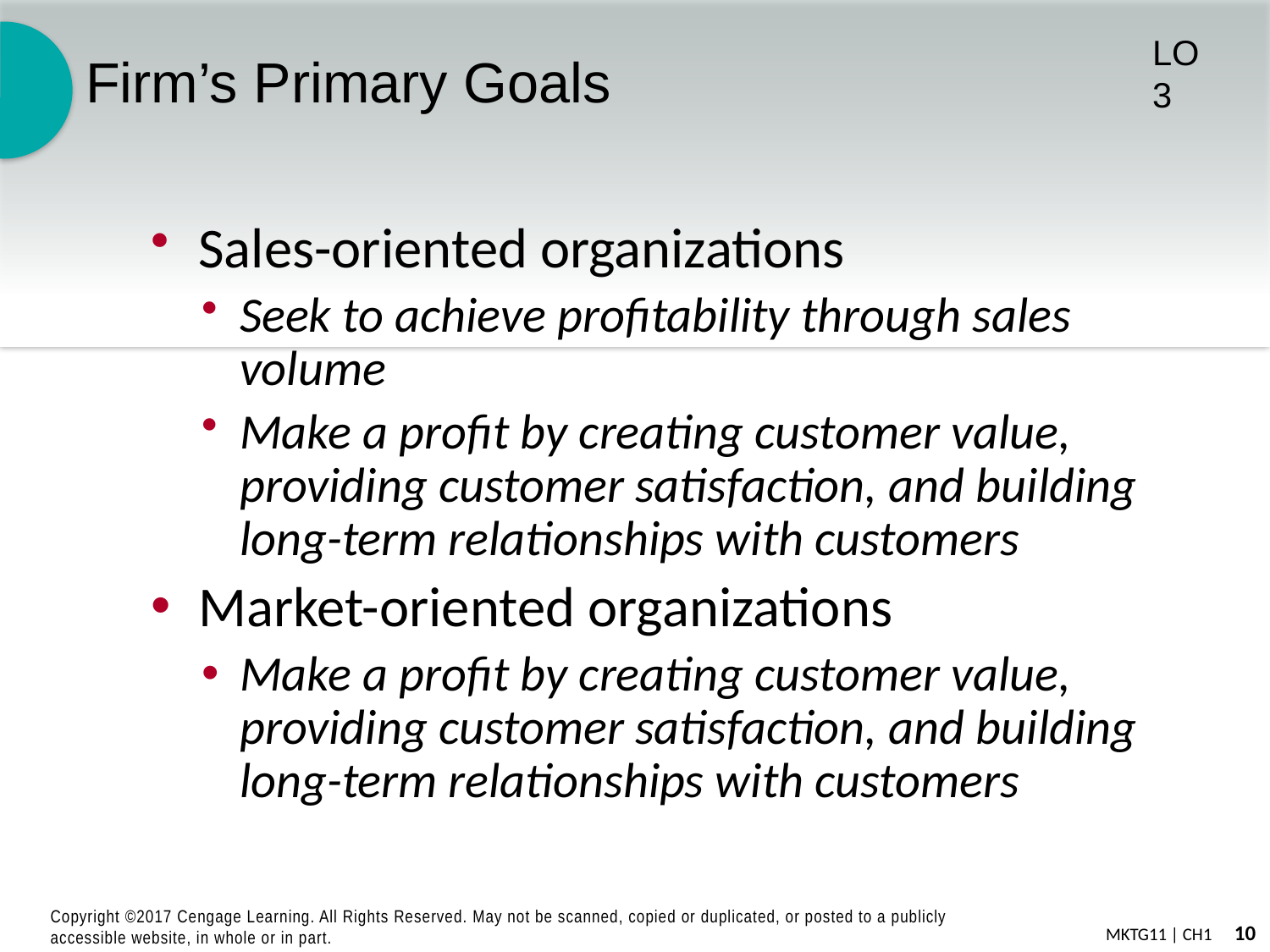

# Firm’s Primary Goals
LO 3
Sales-oriented organizations
Seek to achieve profitability through sales volume
Make a profit by creating customer value, providing customer satisfaction, and building long-term relationships with customers
Market-oriented organizations
Make a profit by creating customer value, providing customer satisfaction, and building long-term relationships with customers